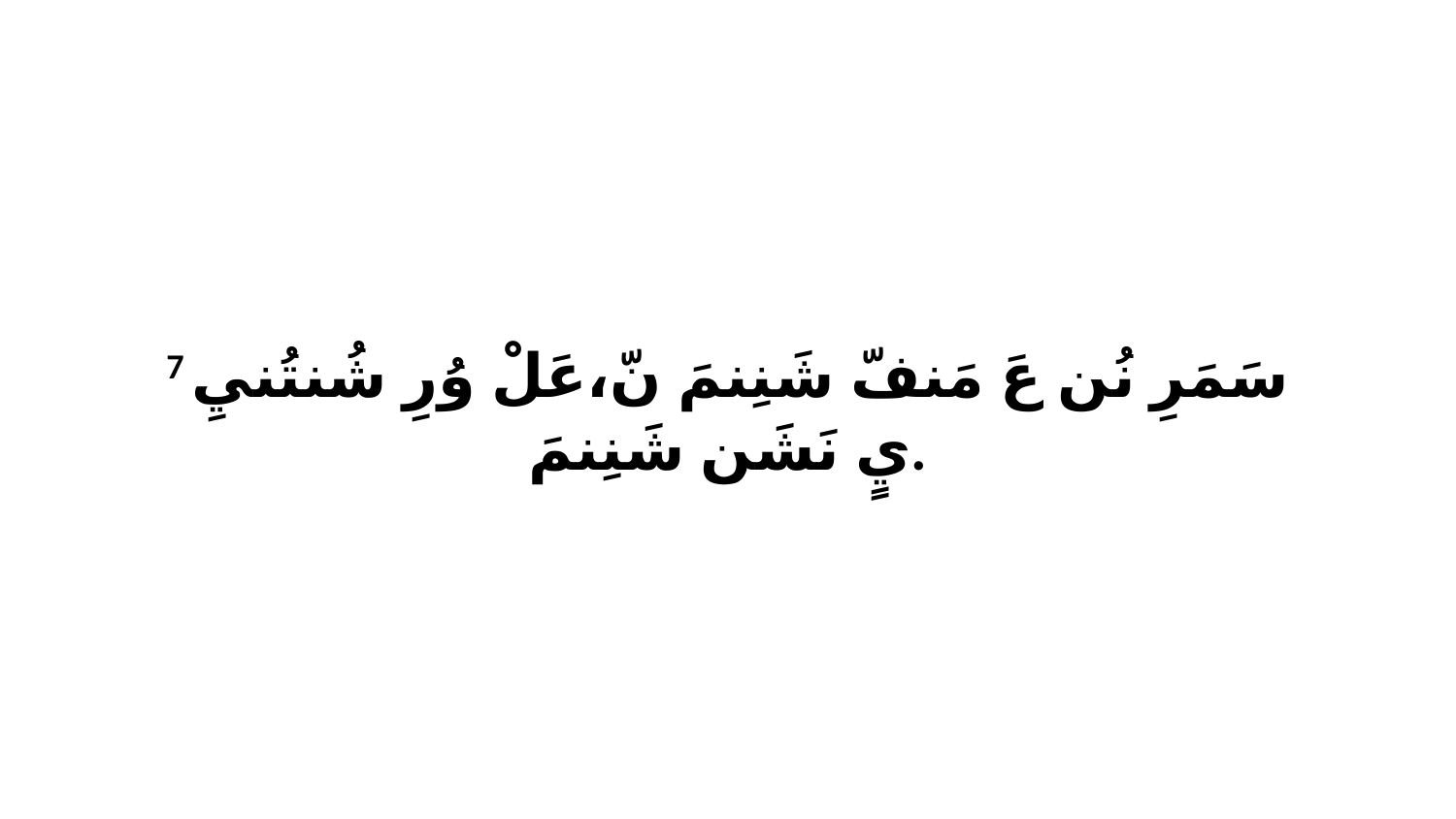

7 سَمَرِ نُن عَ مَنفّ شَنِنمَ نّ،عَلْ وُرِ شُنتُنيِ يٍ نَشَن شَنِنمَ.